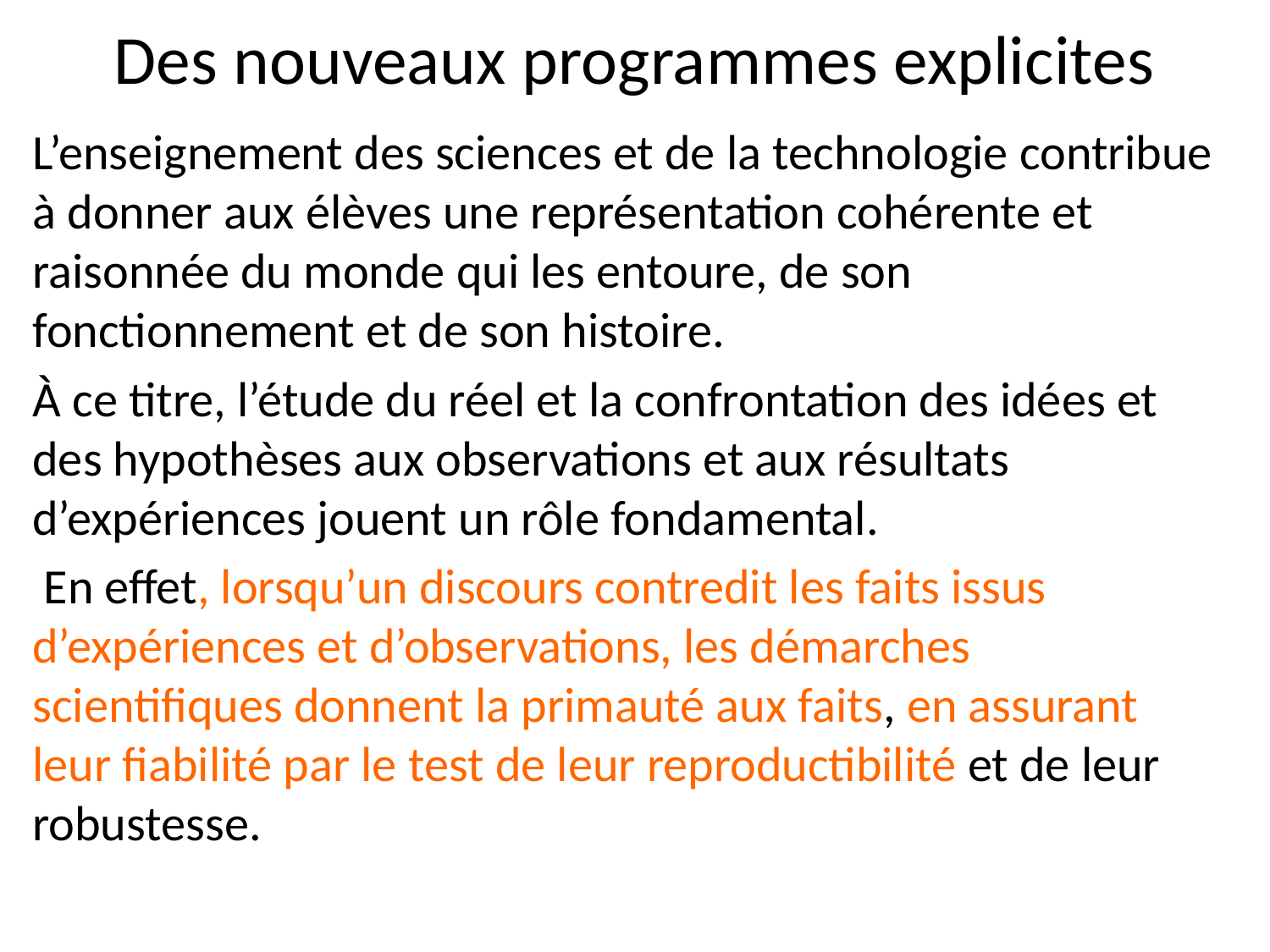

# Des nouveaux programmes explicites
L’enseignement des sciences et de la technologie contribue à donner aux élèves une représentation cohérente et raisonnée du monde qui les entoure, de son fonctionnement et de son histoire.
À ce titre, l’étude du réel et la confrontation des idées et des hypothèses aux observations et aux résultats d’expériences jouent un rôle fondamental.
 En effet, lorsqu’un discours contredit les faits issus d’expériences et d’observations, les démarches scientifiques donnent la primauté aux faits, en assurant leur fiabilité par le test de leur reproductibilité et de leur robustesse.